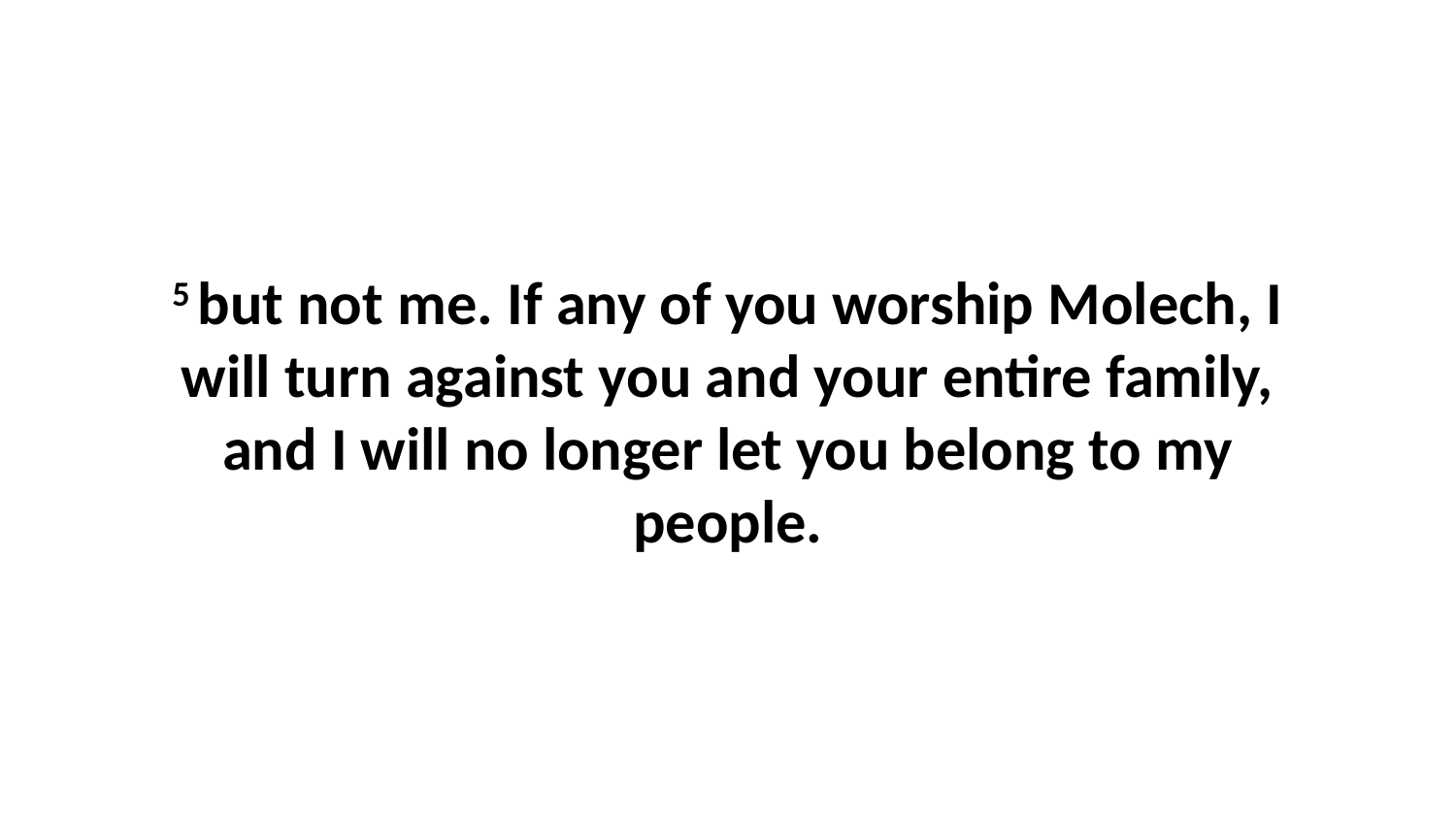

5 but not me. If any of you worship Molech, I will turn against you and your entire family, and I will no longer let you belong to my people.